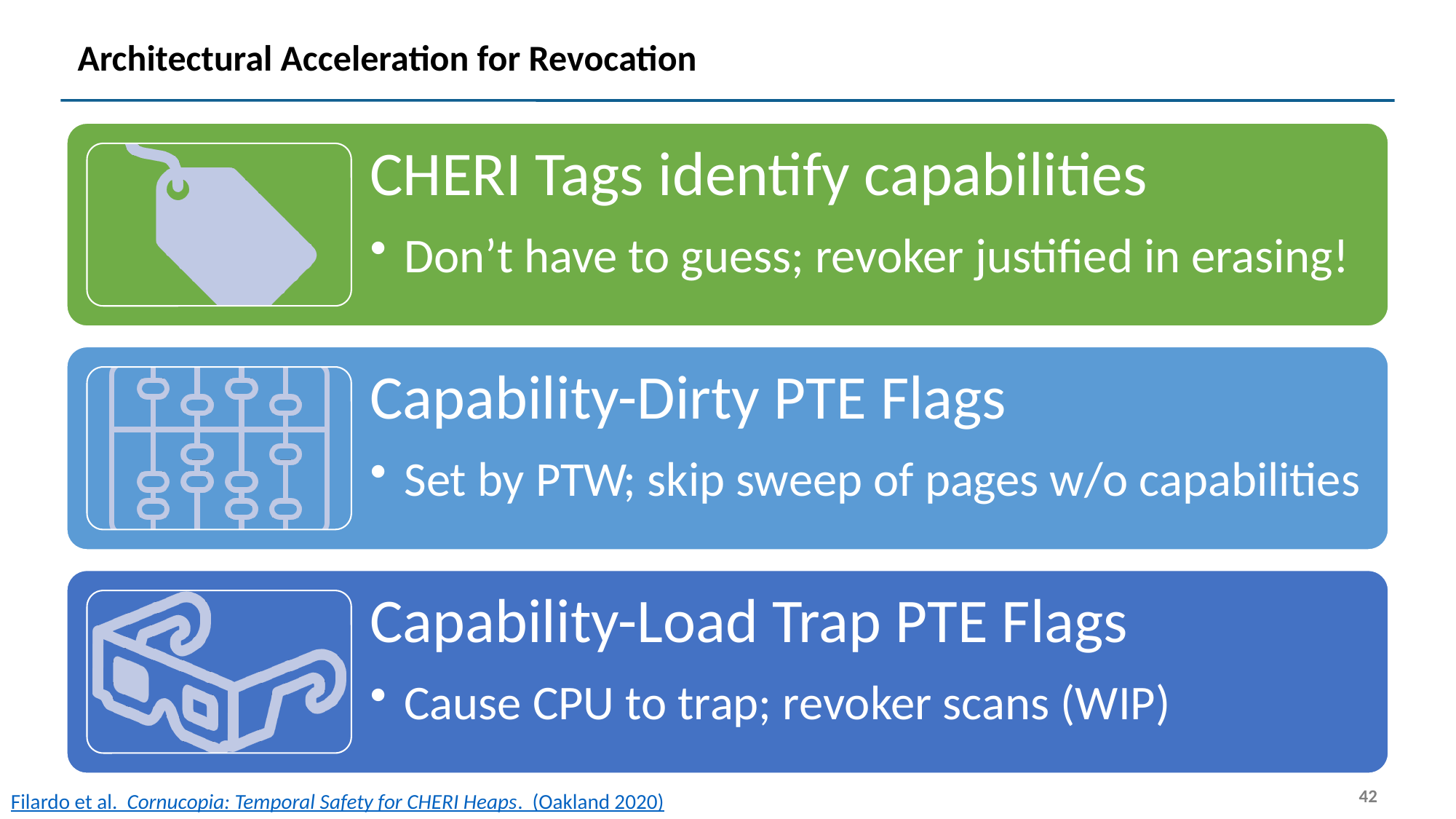

# Architectural Acceleration for Revocation
CHERI Tags identify capabilities
Don’t have to guess; revoker justified in erasing!

Capability-Dirty PTE Flags
Set by PTW; skip sweep of pages w/o capabilities

Capability-Load Trap PTE Flags
Cause CPU to trap; revoker scans (WIP)

42
Filardo et al.  Cornucopia: Temporal Safety for CHERI Heaps.  (Oakland 2020)